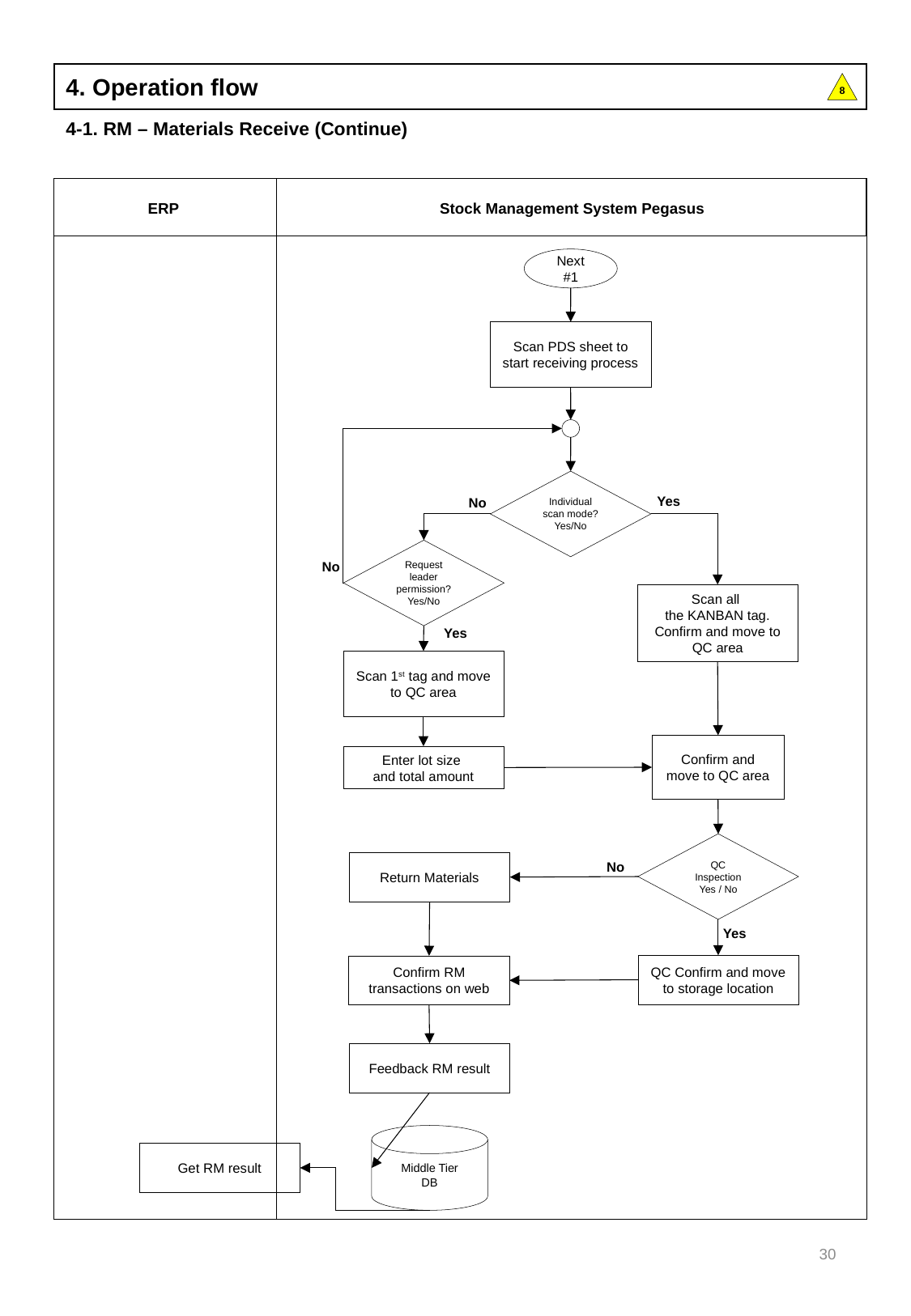

4. Operation flow
8
4-1. RM – Materials Receive (Continue)

Stock Management System Pegasus
ERP
พี่อ๋อ นันทิชา
Next #1
Scan PDS sheet to start receiving process

Individual scan mode?
Yes/No
Yes
No
Request leader permission?
Yes/No
No
Scan all
the KANBAN tag.
Confirm and move to QC area
Yes
Scan 1st tag and move to QC area
Confirm and move to QC area
Enter lot size
and total amount
QC Inspection
Yes / No
Return Materials
No
Yes
QC Confirm and move to storage location
Confirm RM transactions on web
Feedback RM result
Middle Tier
DB
Get RM result
30